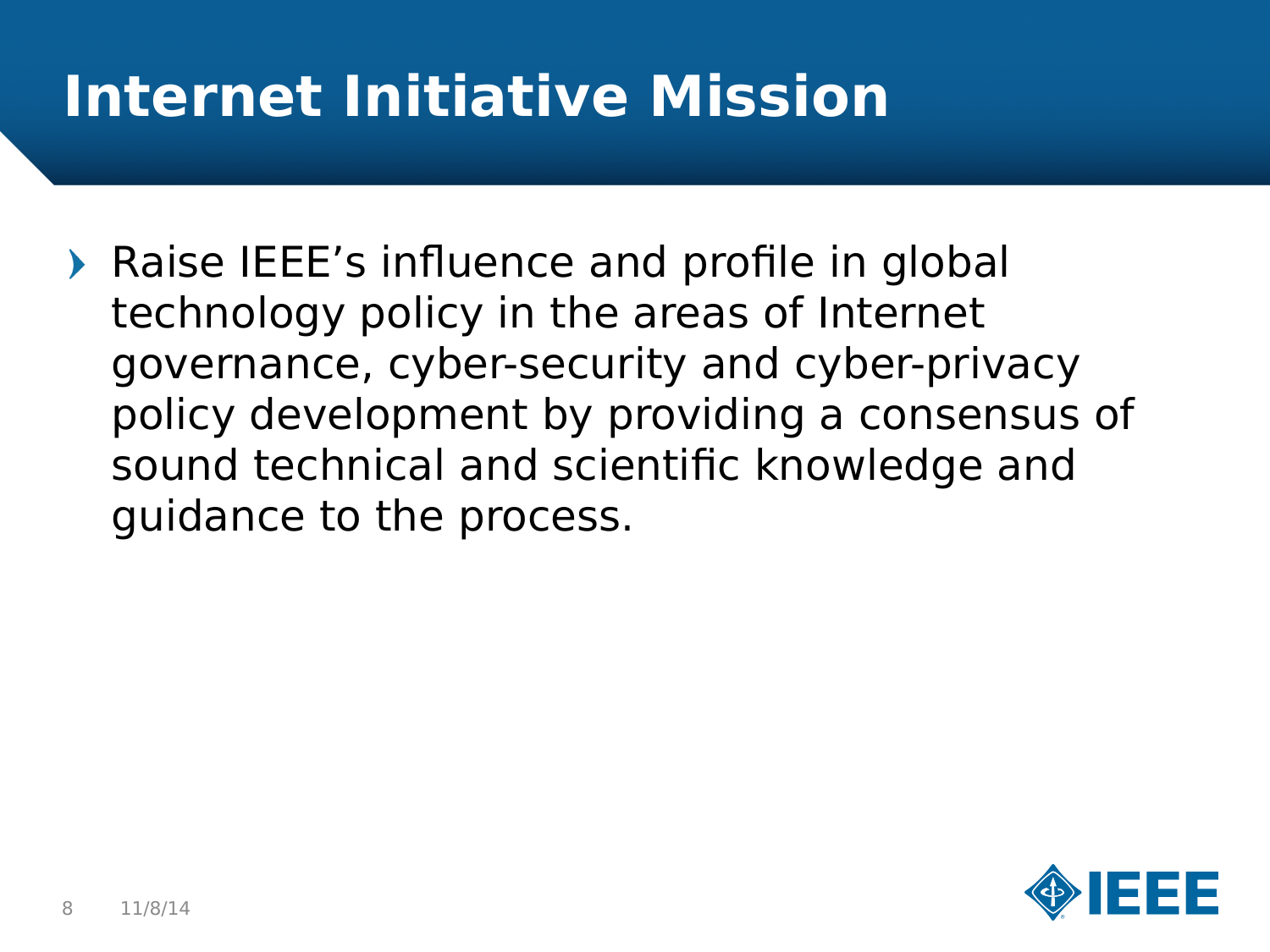

# Internet Initiative Mission
Raise IEEE’s influence and profile in global technology policy in the areas of Internet governance, cyber-security and cyber-privacy policy development by providing a consensus of sound technical and scientific knowledge and guidance to the process.
8
11/8/14